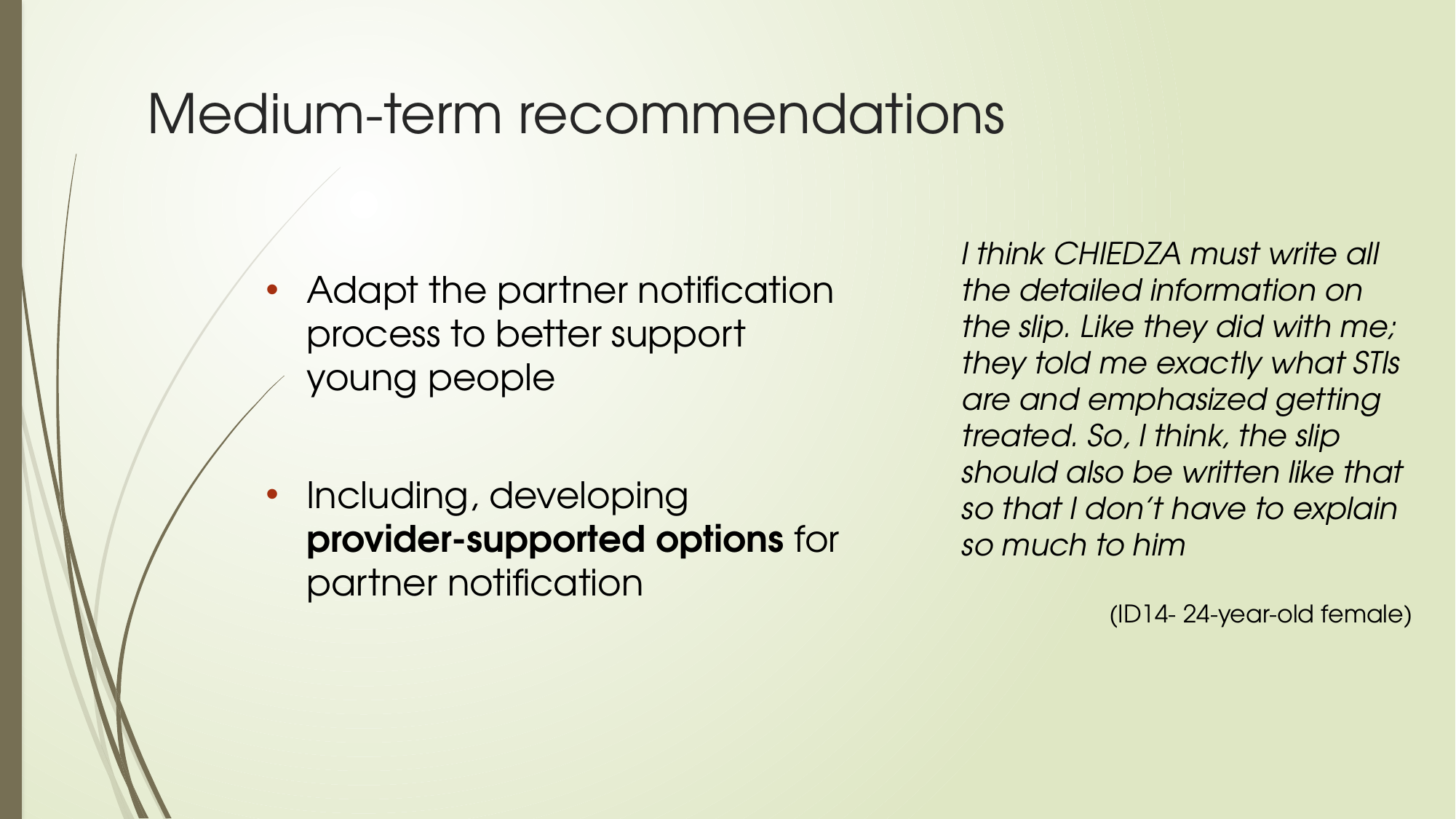

# Medium-term recommendations
l think CHIEDZA must write all the detailed information on the slip. Like they did with me; they told me exactly what STIs are and emphasized getting treated. So, l think, the slip should also be written like that so that l don’t have to explain so much to him

(ID14- 24-year-old female)
Adapt the partner notification process to better support young people

Including, developing provider-supported options for partner notification